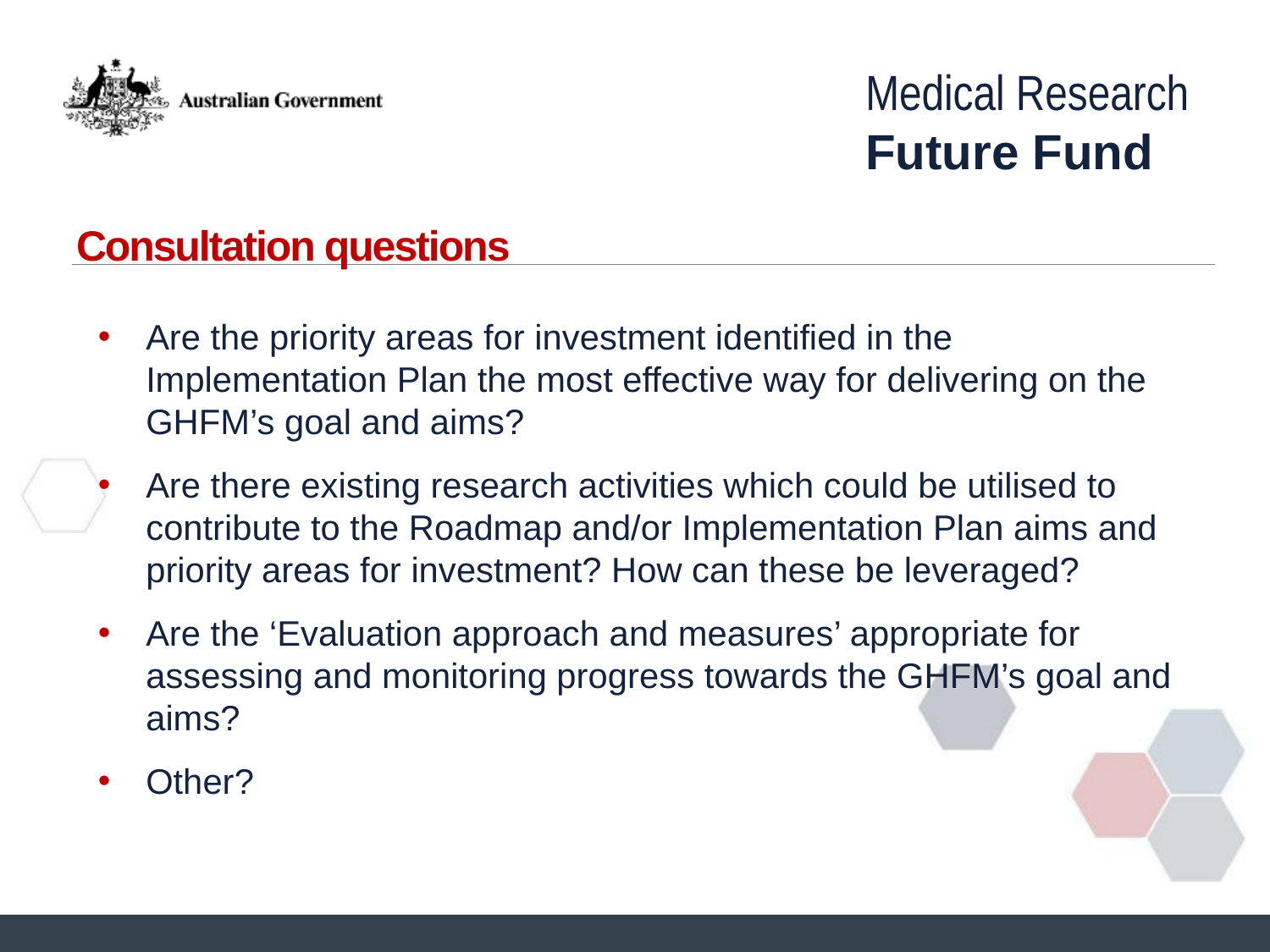

# Consultation questions

Are the priority areas for investment identified in the Implementation Plan the most effective way for delivering on the GHFM’s goal and aims?
Are there existing research activities which could be utilised to contribute to the Roadmap and/or Implementation Plan aims and priority areas for investment? How can these be leveraged?
Are the ‘Evaluation approach and measures’ appropriate for assessing and monitoring progress towards the GHFM’s goal and aims?
Other?